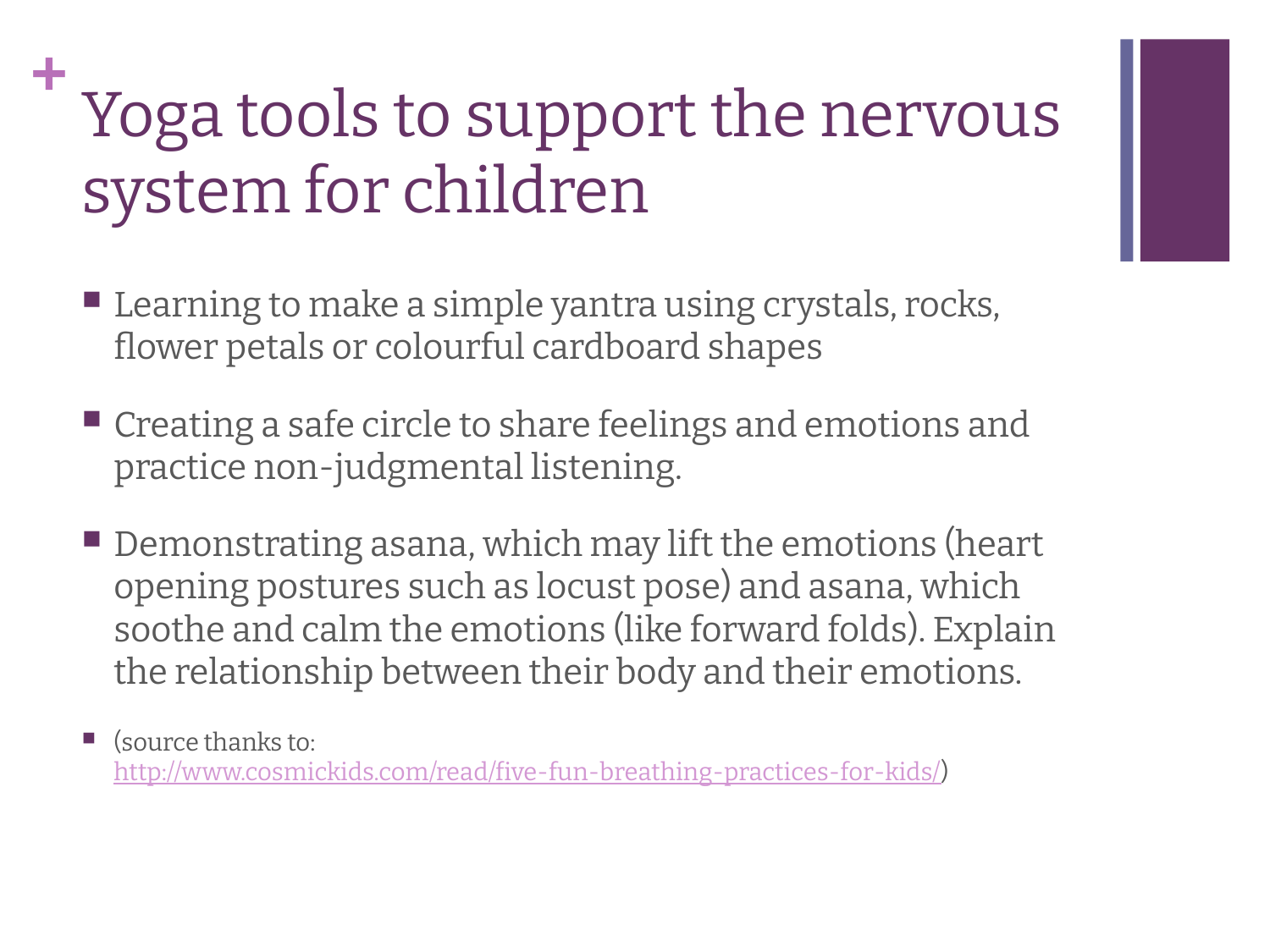

# Yoga tools to support the nervous system for children
Learning to make a simple yantra using crystals, rocks, flower petals or colourful cardboard shapes
Creating a safe circle to share feelings and emotions and practice non-judgmental listening.
Demonstrating asana, which may lift the emotions (heart opening postures such as locust pose) and asana, which soothe and calm the emotions (like forward folds). Explain the relationship between their body and their emotions.
(source thanks to: http://www.cosmickids.com/read/five-fun-breathing-practices-for-kids/)